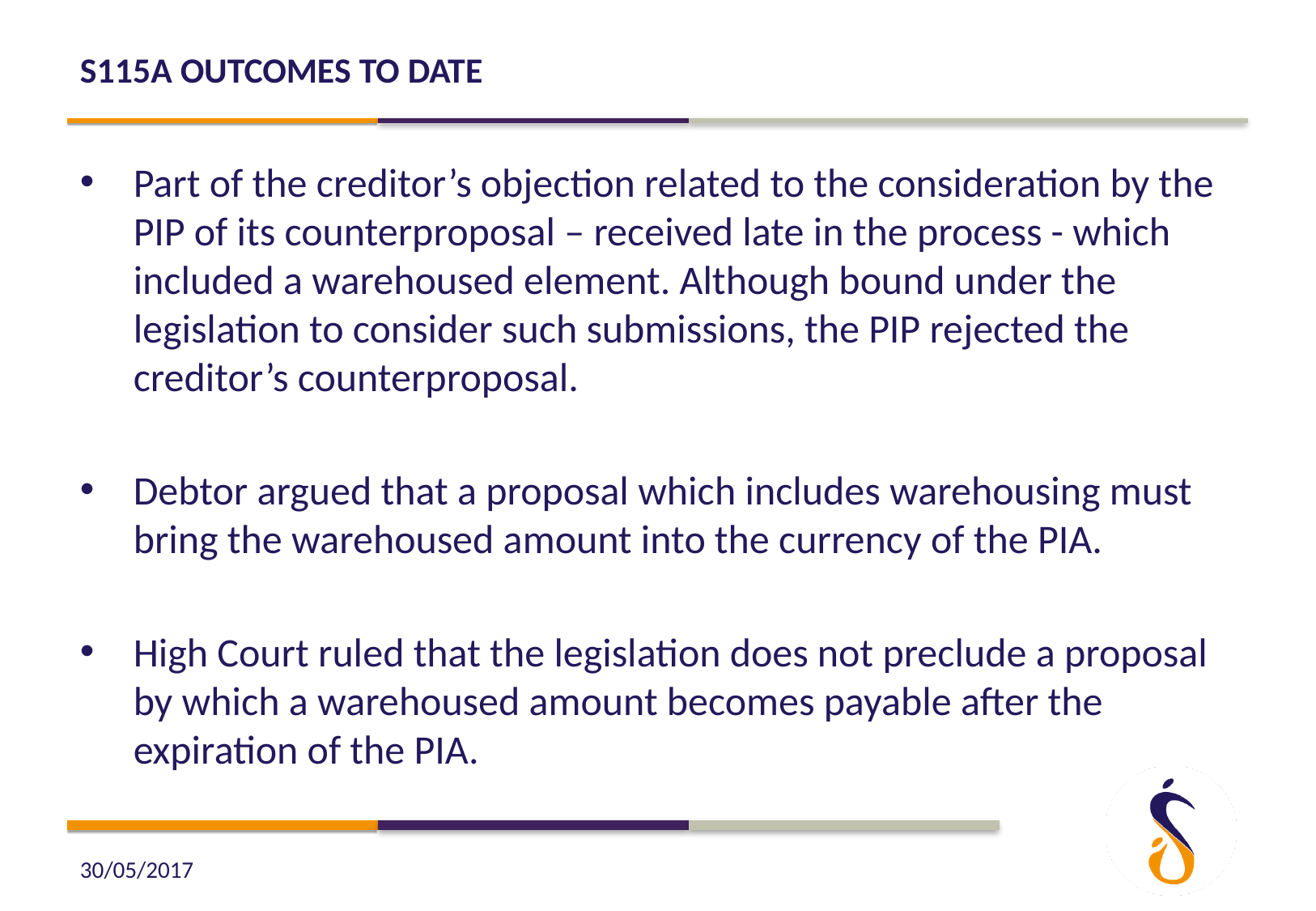

# S115A Outcomes to date
Part of the creditor’s objection related to the consideration by the PIP of its counterproposal – received late in the process - which included a warehoused element. Although bound under the legislation to consider such submissions, the PIP rejected the creditor’s counterproposal.

Debtor argued that a proposal which includes warehousing must bring the warehoused amount into the currency of the PIA.

High Court ruled that the legislation does not preclude a proposal by which a warehoused amount becomes payable after the expiration of the PIA.

30/05/2017